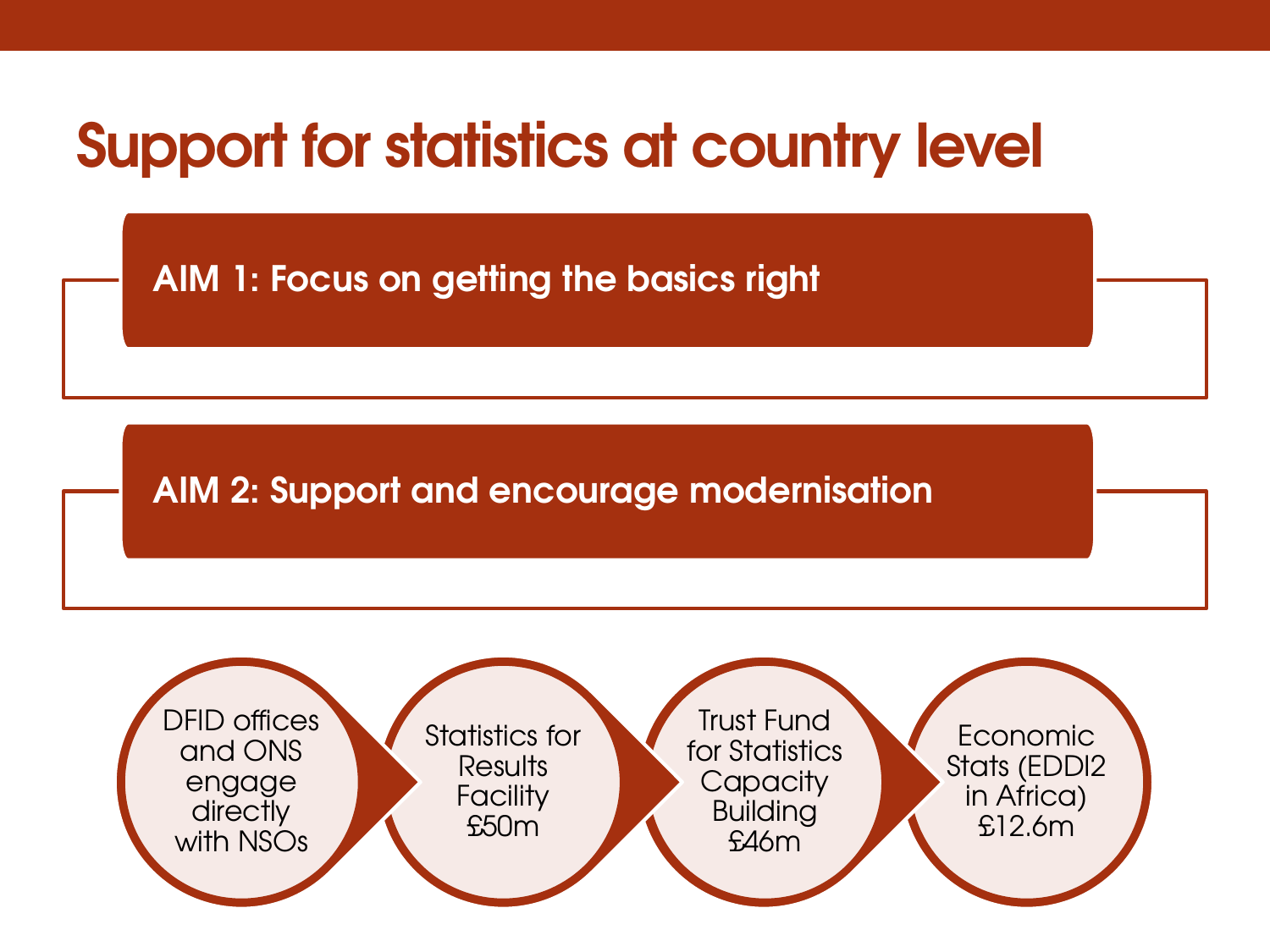

# Support for statistics at country level
AIM 1: Focus on getting the basics right

AIM 2: Support and encourage modernisation

Economic Stats (EDDI2 in Africa) £12.6m
Trust Fund for Statistics Capacity Building £46m
Statistics for Results Facility £50m
DFID offices and ONS engage directly with NSOs